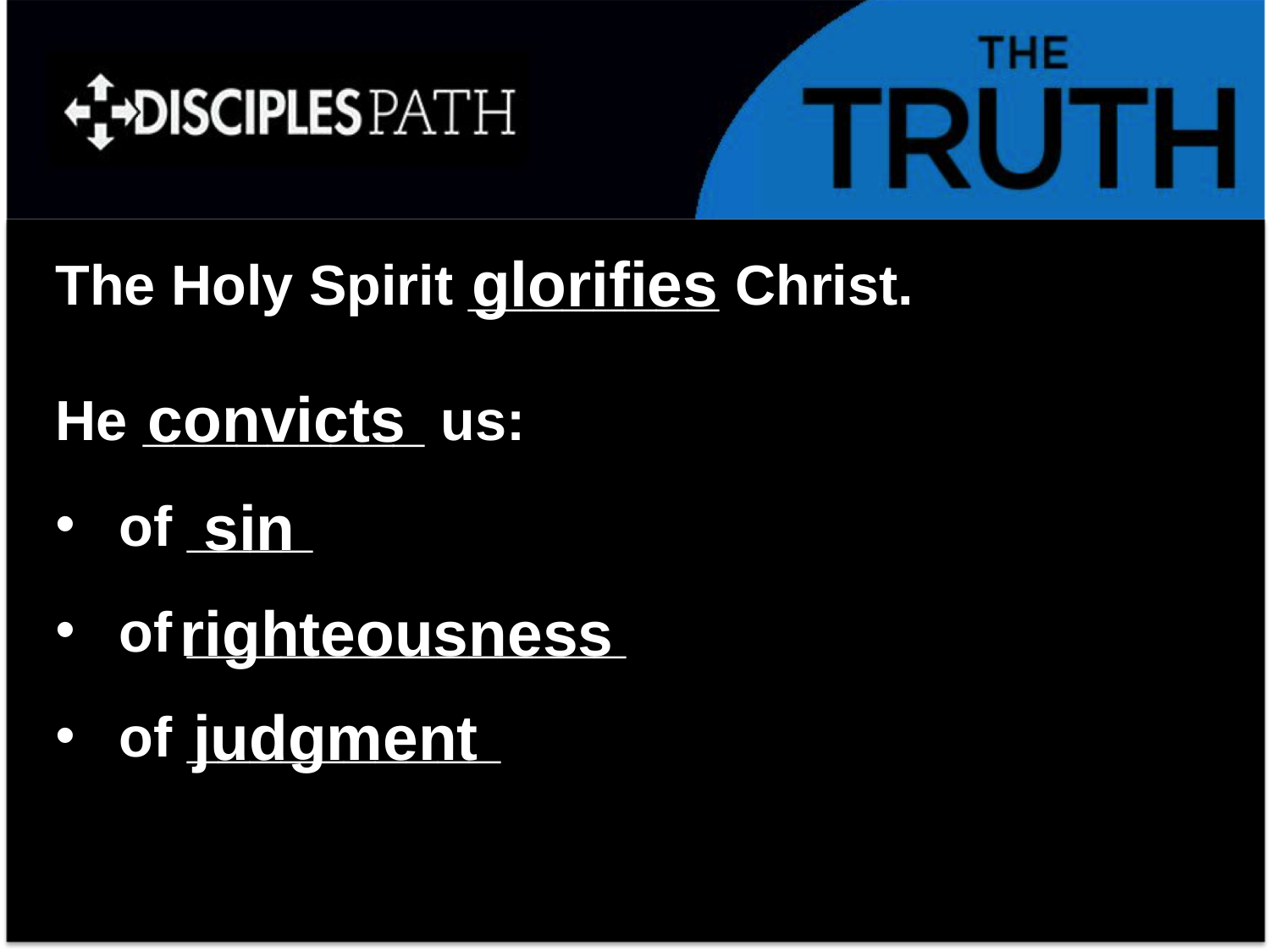

glorifies
The Holy Spirit ________ Christ.

He _________ us:

of ____

of ______________

of __________
convicts
sin
righteousness
judgment